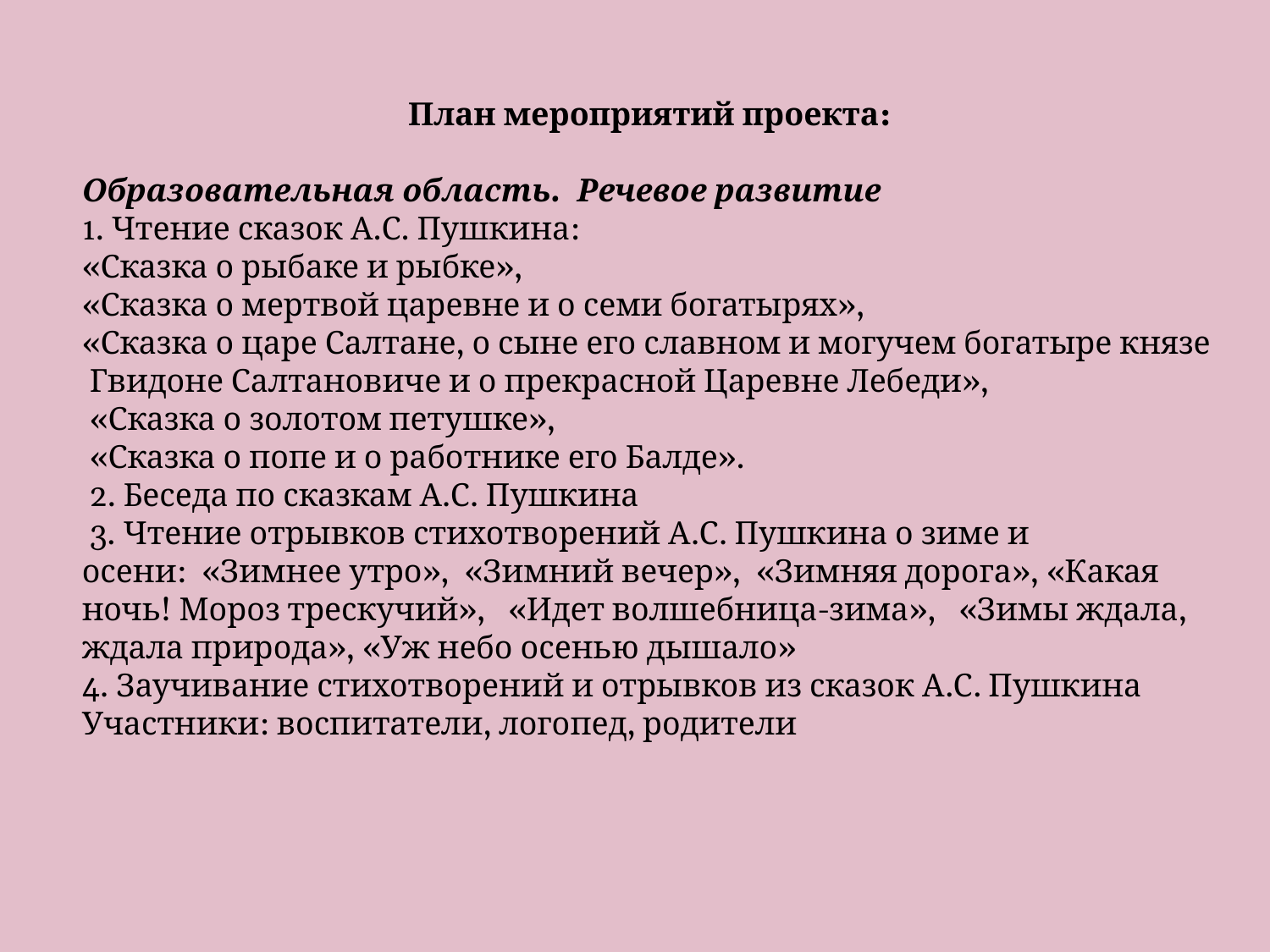

План мероприятий проекта:

Образовательная область.  Речевое развитие
1. Чтение сказок А.С. Пушкина:
«Сказка о рыбаке и рыбке»,
«Сказка о мертвой царевне и о семи богатырях»,
«Сказка о царе Салтане, о сыне его славном и могучем богатыре князе  Гвидоне Салтановиче и о прекрасной Царевне Лебеди»,
 «Сказка о золотом петушке»,
 «Сказка о попе и о работнике его Балде».
 2. Беседа по сказкам А.С. Пушкина
 3. Чтение отрывков стихотворений А.С. Пушкина о зиме и  осени:  «Зимнее утро»,  «Зимний вечер»,  «Зимняя дорога», «Какая ночь! Мороз трескучий»,   «Идет волшебница-зима»,   «Зимы ждала, ждала природа», «Уж небо осенью дышало»
4. Заучивание стихотворений и отрывков из сказок А.С. Пушкина
Участники: воспитатели, логопед, родители